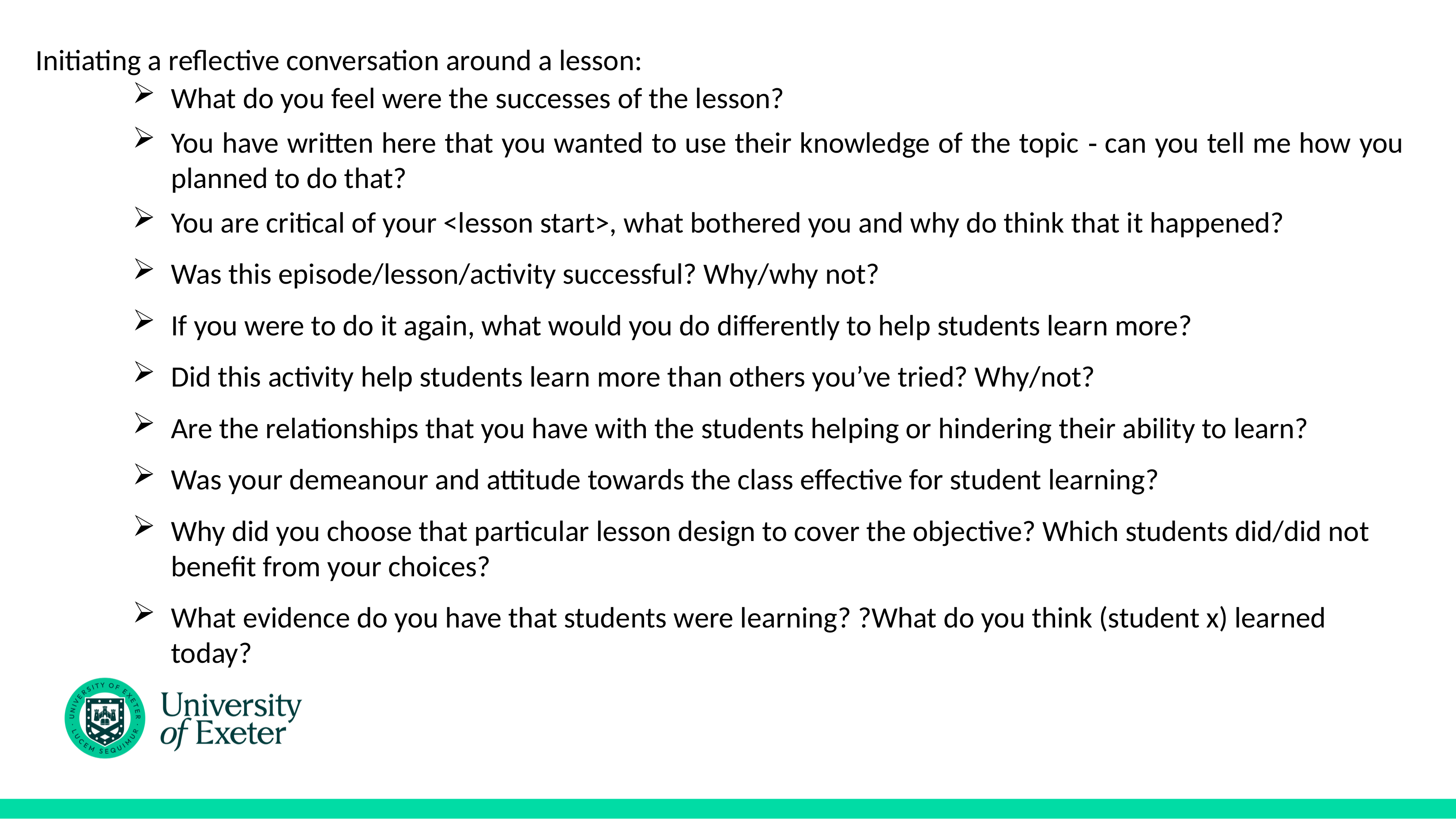

What do you feel were the successes of the lesson?
You have written here that you wanted to use their knowledge of the topic ‐ can you tell me how you planned to do that?
You are critical of your <lesson start>, what bothered you and why do think that it happened?
Was this episode/lesson/activity successful? Why/why not?
If you were to do it again, what would you do differently to help students learn more?
Did this activity help students learn more than others you’ve tried? Why/not?
Are the relationships that you have with the students helping or hindering their ability to learn?
Was your demeanour and attitude towards the class effective for student learning?
Why did you choose that particular lesson design to cover the objective? Which students did/did not benefit from your choices?
What evidence do you have that students were learning? ?What do you think (student x) learned today?

# Initiating a reflective conversation around a lesson: